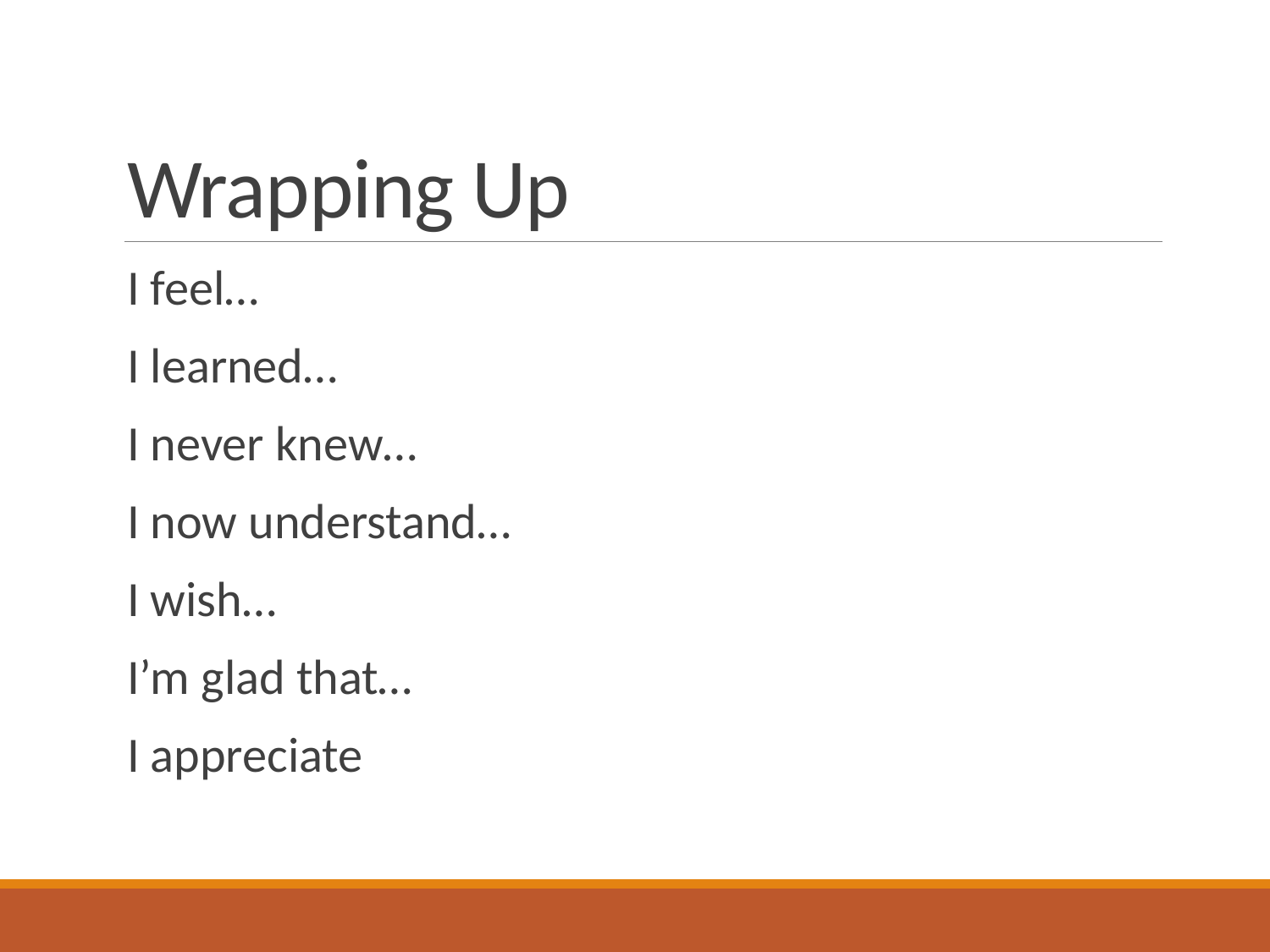

# Wrapping Up
I feel…
I learned…
I never knew…
I now understand…
I wish…
I’m glad that…
I appreciate